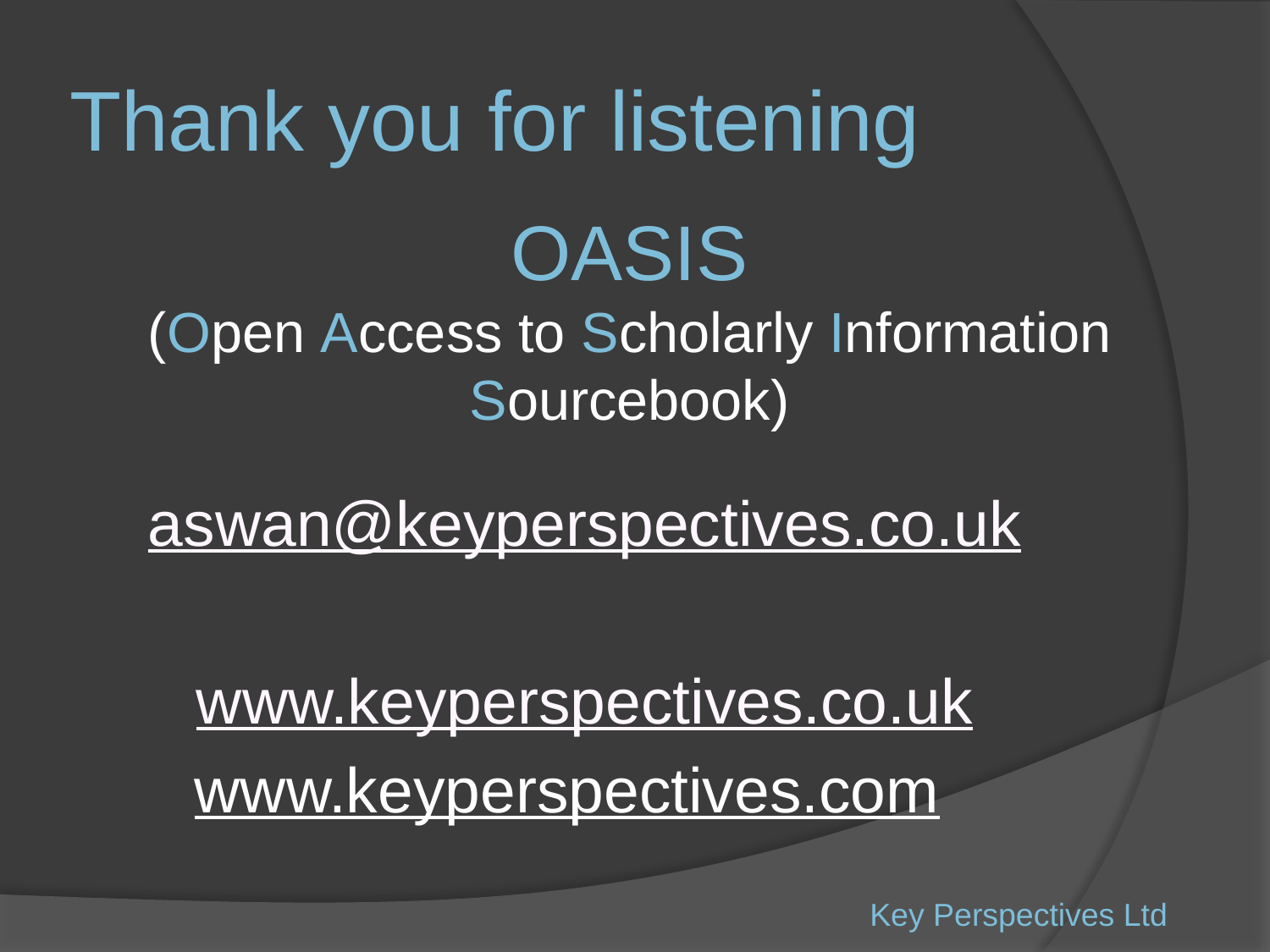

# Thank you for listening
OASIS
(Open Access to Scholarly Information Sourcebook)
aswan@keyperspectives.co.uk

www.keyperspectives.co.uk
www.keyperspectives.com
Key Perspectives Ltd